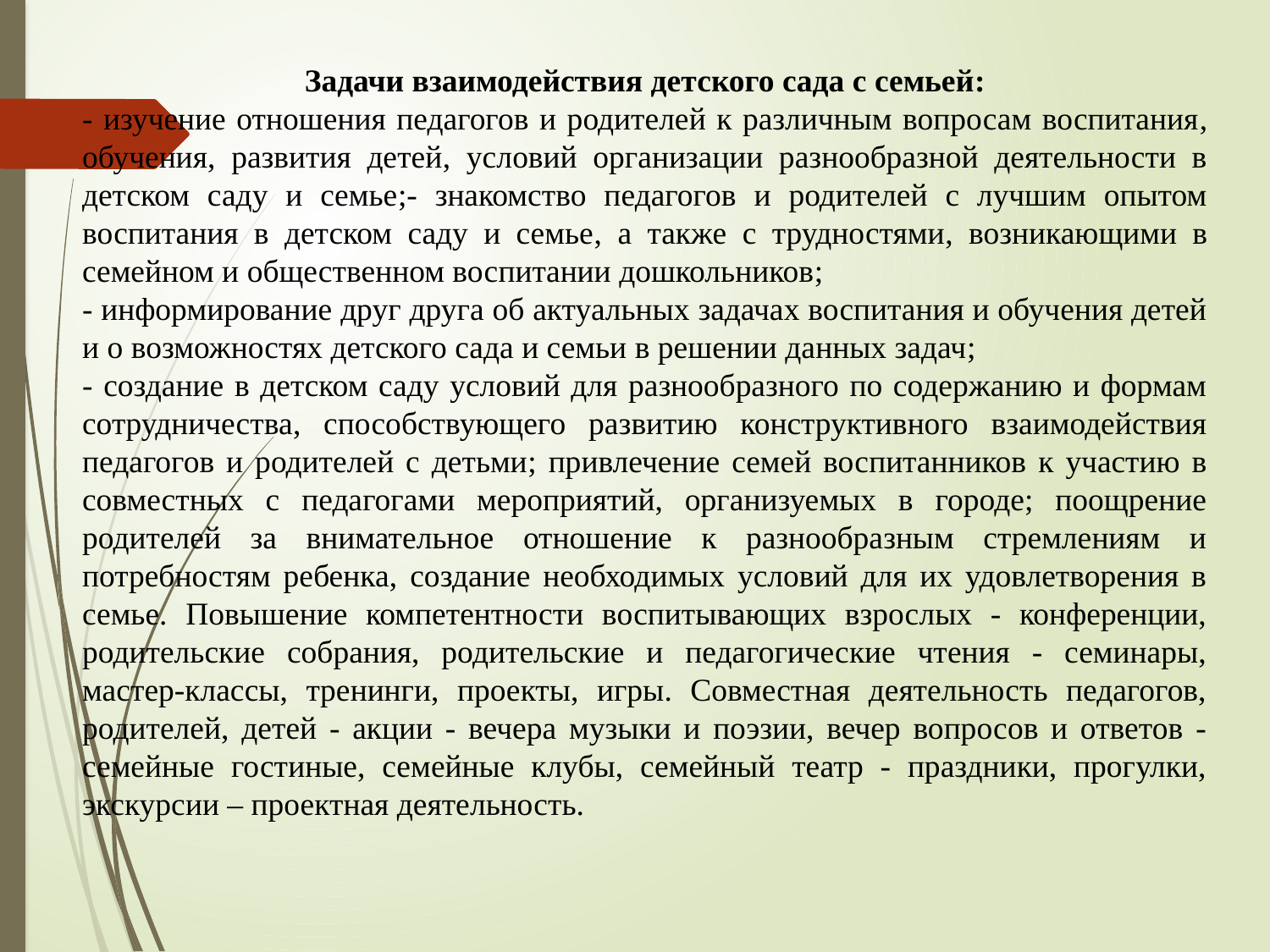

Задачи взаимодействия детского сада с семьей:
- изучение отношения педагогов и родителей к различным вопросам воспитания, обучения, развития детей, условий организации разнообразной деятельности в детском саду и семье;- знакомство педагогов и родителей с лучшим опытом воспитания в детском саду и семье, а также с трудностями, возникающими в семейном и общественном воспитании дошкольников;
- информирование друг друга об актуальных задачах воспитания и обучения детей и о возможностях детского сада и семьи в решении данных задач;
- создание в детском саду условий для разнообразного по содержанию и формам сотрудничества, способствующего развитию конструктивного взаимодействия педагогов и родителей с детьми; привлечение семей воспитанников к участию в совместных с педагогами мероприятий, организуемых в городе; поощрение родителей за внимательное отношение к разнообразным стремлениям и потребностям ребенка, создание необходимых условий для их удовлетворения в семье. Повышение компетентности воспитывающих взрослых - конференции, родительские собрания, родительские и педагогические чтения - семинары, мастер-классы, тренинги, проекты, игры. Совместная деятельность педагогов, родителей, детей - акции - вечера музыки и поэзии, вечер вопросов и ответов - семейные гостиные, семейные клубы, семейный театр - праздники, прогулки, экскурсии – проектная деятельность.